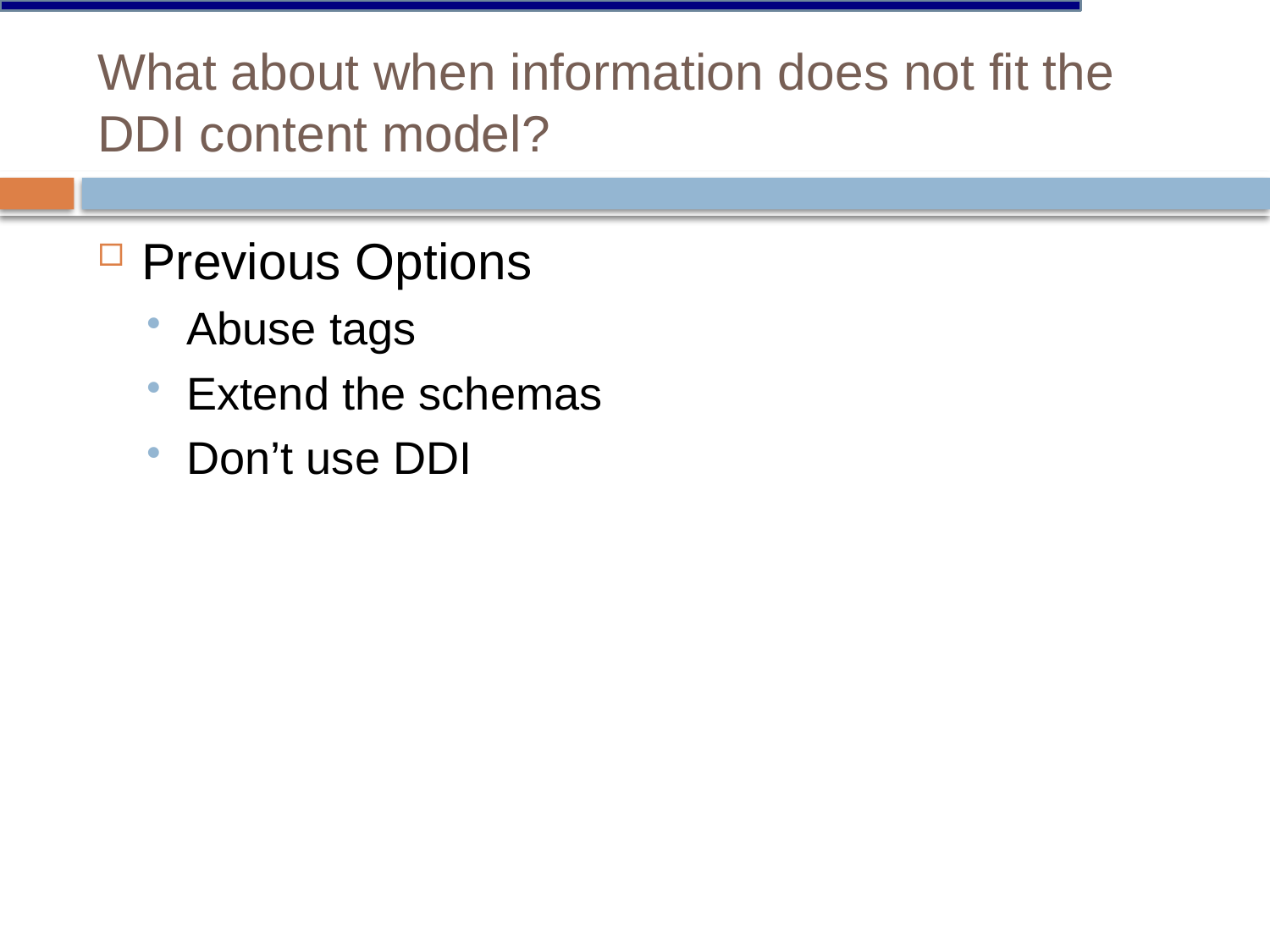

# What about when information does not fit the DDI content model?
Previous Options
Abuse tags
Extend the schemas
Don’t use DDI